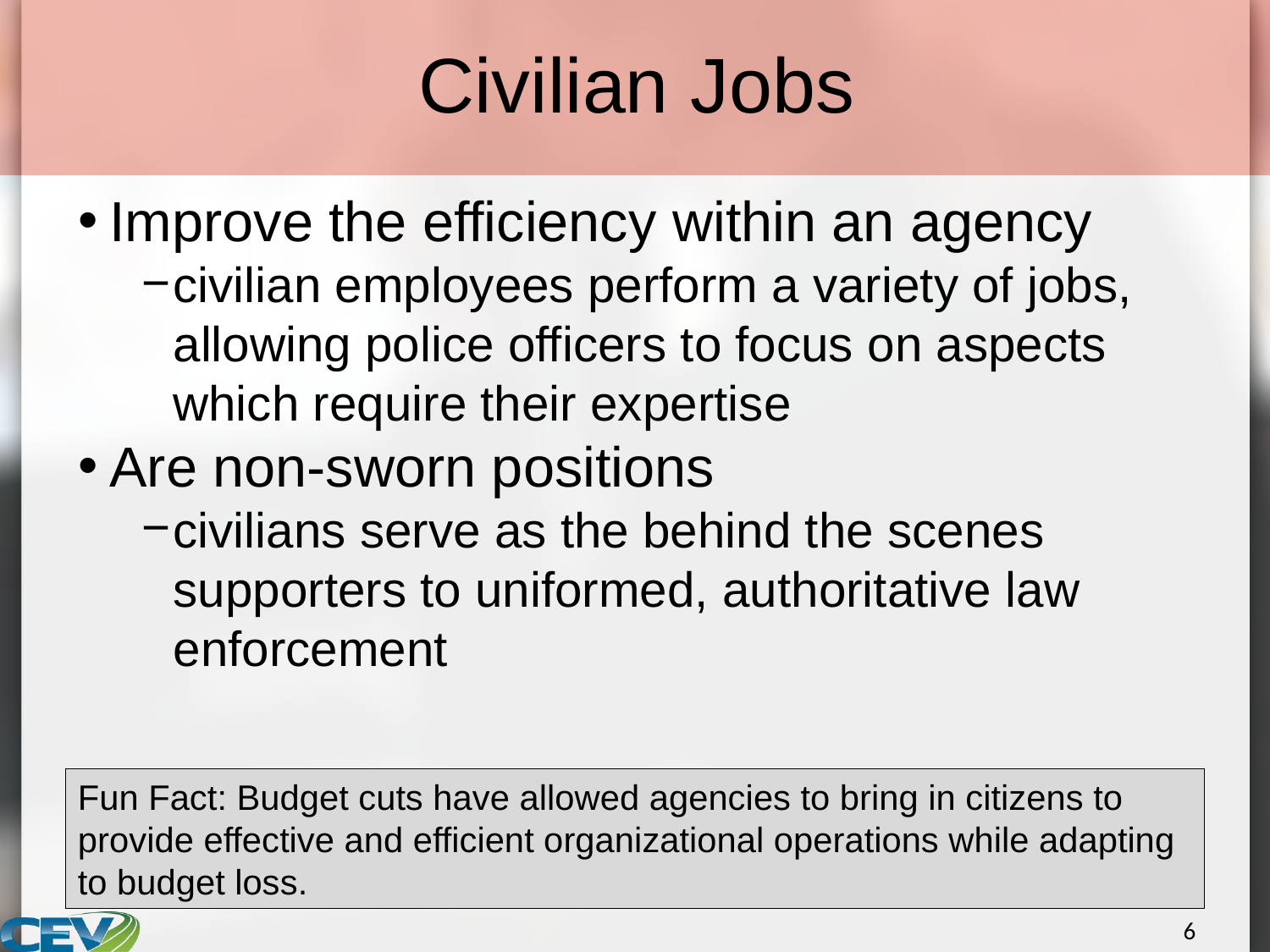

# Civilian Jobs
Improve the efficiency within an agency
civilian employees perform a variety of jobs, allowing police officers to focus on aspects which require their expertise
Are non-sworn positions
civilians serve as the behind the scenes supporters to uniformed, authoritative law enforcement

Fun Fact: Budget cuts have allowed agencies to bring in citizens to provide effective and efficient organizational operations while adapting to budget loss.